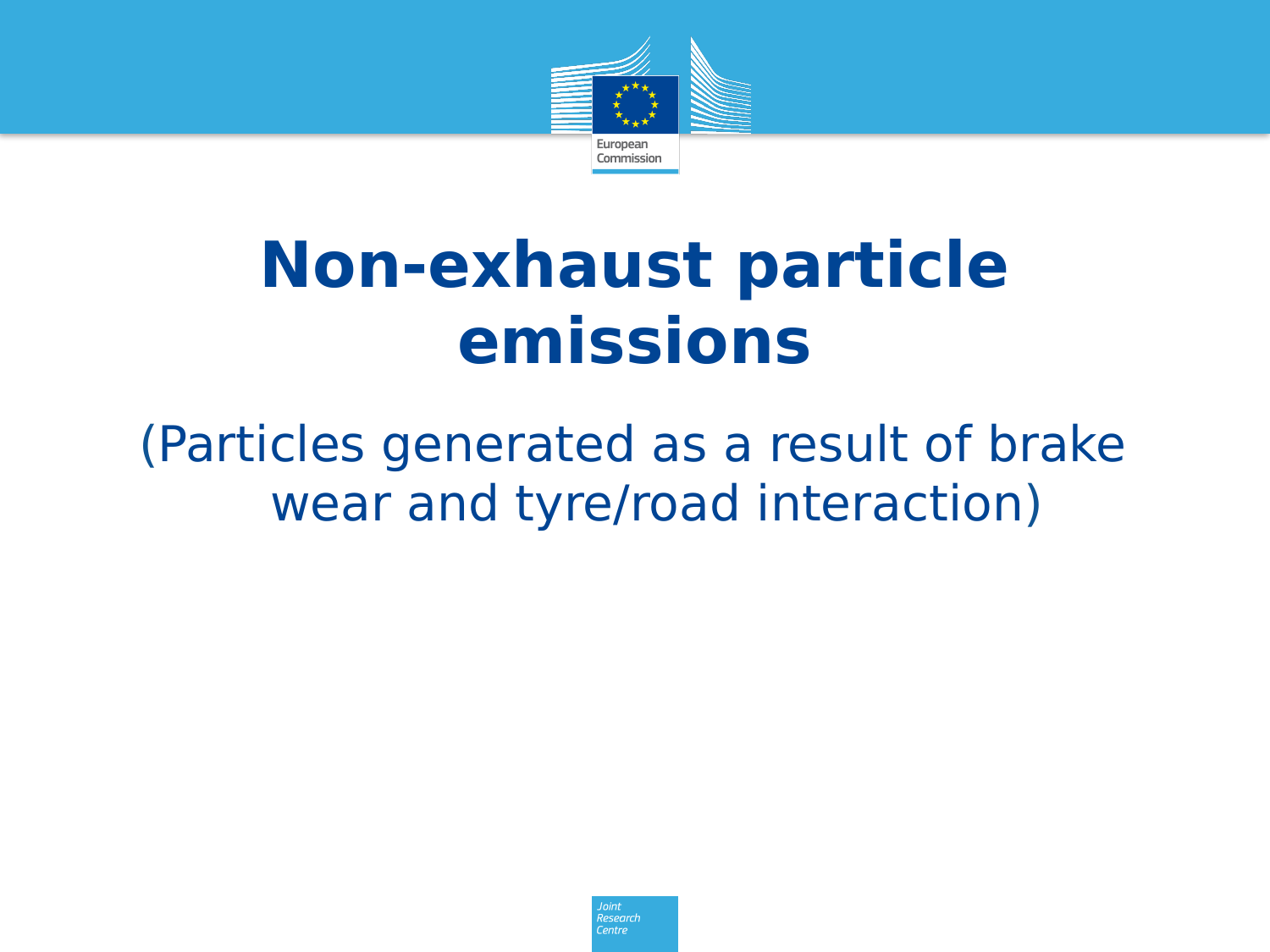

# Non-exhaust particle emissions
(Particles generated as a result of brake wear and tyre/road interaction)